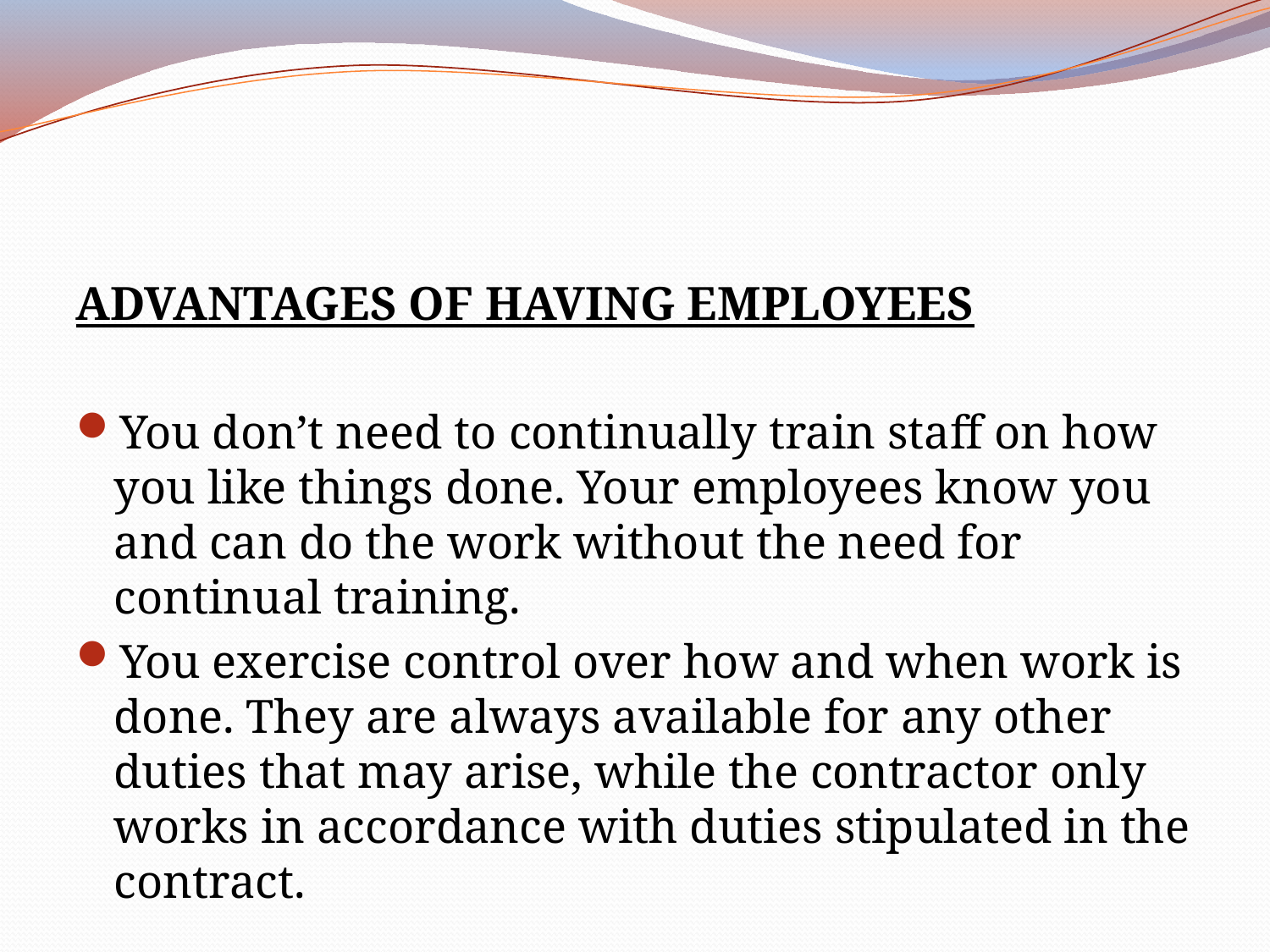

ADVANTAGES OF HAVING EMPLOYEES

You don’t need to continually train staff on how you like things done. Your employees know you and can do the work without the need for continual training.
You exercise control over how and when work is done. They are always available for any other duties that may arise, while the contractor only works in accordance with duties stipulated in the contract.